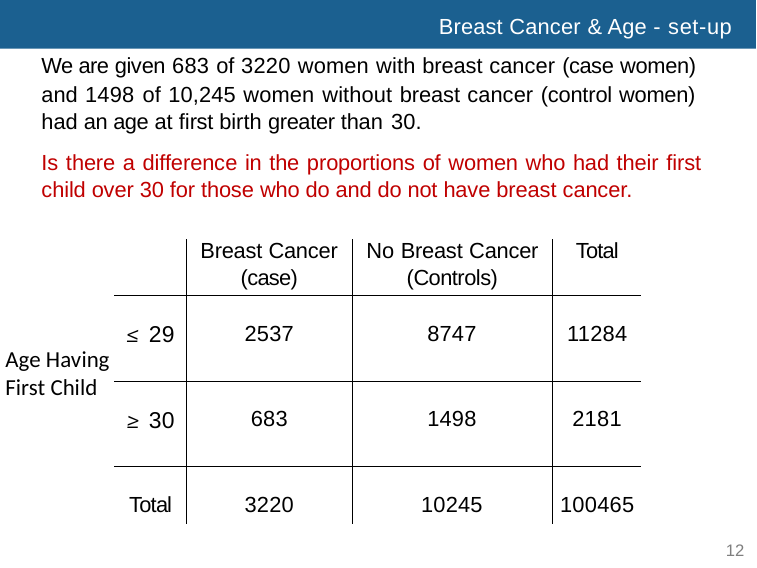

Breast Cancer & Age - set-up
We are given 683 of 3220 women with breast cancer (case women)  and 1498 of 10,245 women without breast cancer (control women)  had an age at ﬁrst birth greater than 30.
Is there a difference in the proportions of women who had their first child over 30 for those who do and do not have breast cancer.
|  | Breast Cancer (case) | No Breast Cancer (Controls) | Total |
| --- | --- | --- | --- |
| ≤ 29 | 2537 | 8747 | 11284 |
| ≥ 30 | 683 | 1498 | 2181 |
| Total | 3220 | 10245 | 100465 |
Age Having First Child
12